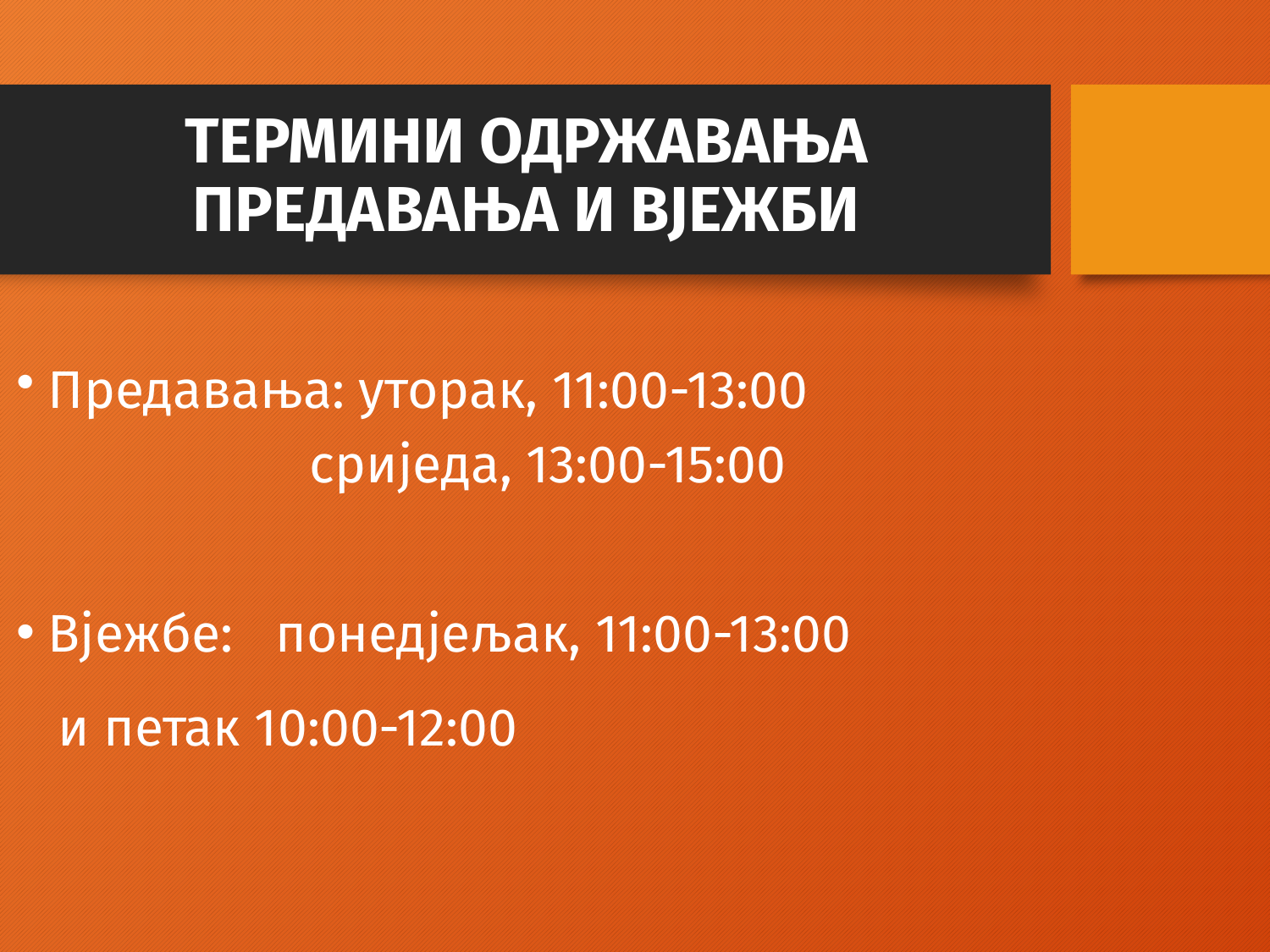

# ТЕРМИНИ ОДРЖАВАЊА ПРЕДАВАЊА И ВЈЕЖБИ

Предавања: уторак, 11:00-13:00
                     сриједа, 13:00-15:00

Вјежбе:   понедјељак, 11:00-13:00
   и петак 10:00-12:00